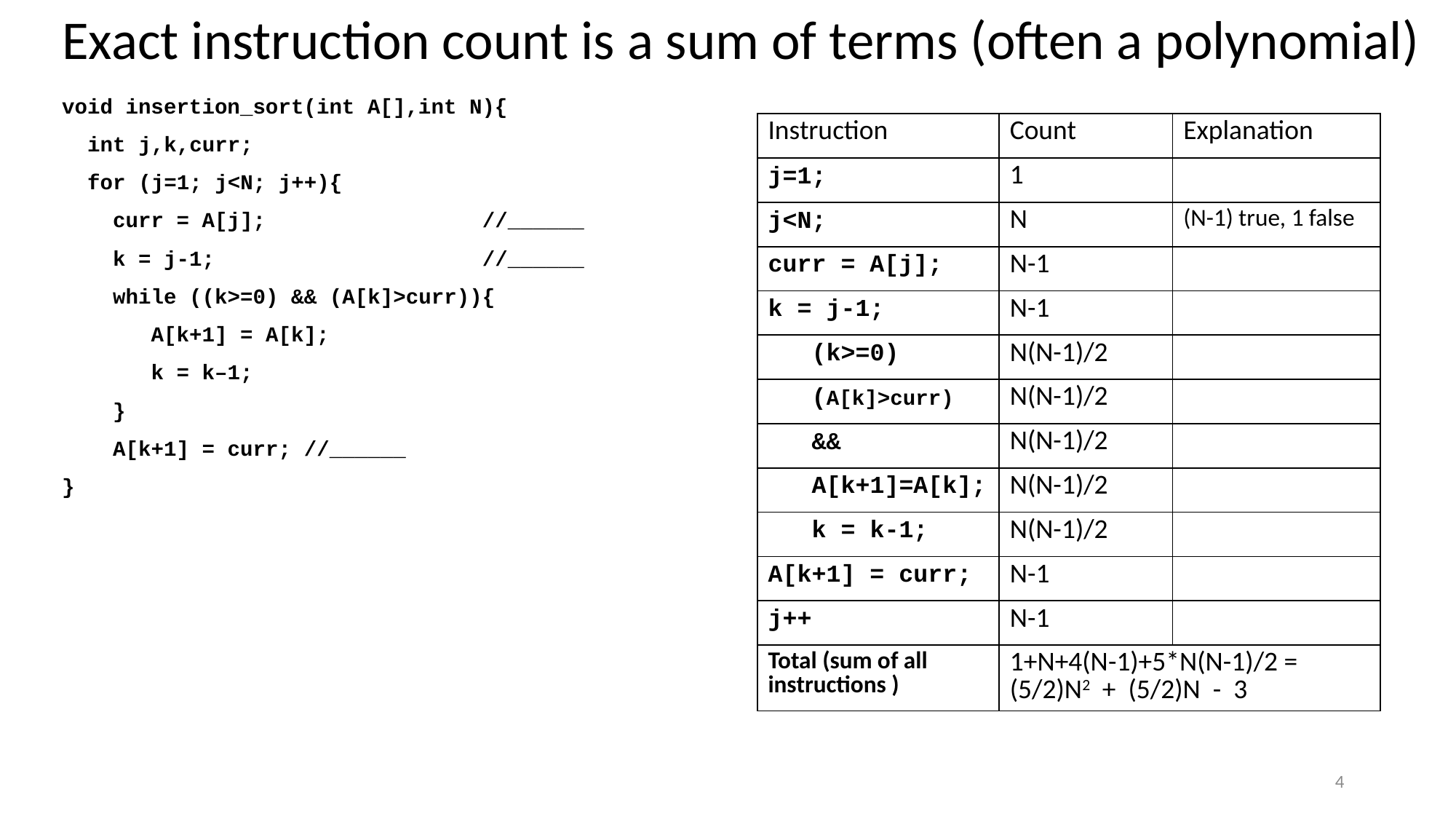

# Exact instruction count is a sum of terms (often a polynomial)
void insertion_sort(int A[],int N){
  int j,k,curr;
  for (j=1; j<N; j++){
    curr = A[j];                 //______
    k = j-1;                     //______
    while ((k>=0) && (A[k]>curr)){
       A[k+1] = A[k];
       k = k–1;
    }
    A[k+1] = curr; //______
}
| Instruction | Count | Explanation |
| --- | --- | --- |
| j=1; | 1 |  |
| j<N; | N | (N-1) true, 1 false |
| curr = A[j]; | N-1 |  |
| k = j-1; | N-1 |  |
| (k>=0) | N(N-1)/2 |  |
| (A[k]>curr) | N(N-1)/2 |  |
| && | N(N-1)/2 |  |
| A[k+1]=A[k]; | N(N-1)/2 |  |
| k = k-1; | N(N-1)/2 |  |
| A[k+1] = curr; | N-1 |  |
| j++ | N-1 |  |
| Total (sum of all instructions ) | 1+N+4(N-1)+5\*N(N-1)/2 = (5/2)N2 + (5/2)N - 3 |  |
4